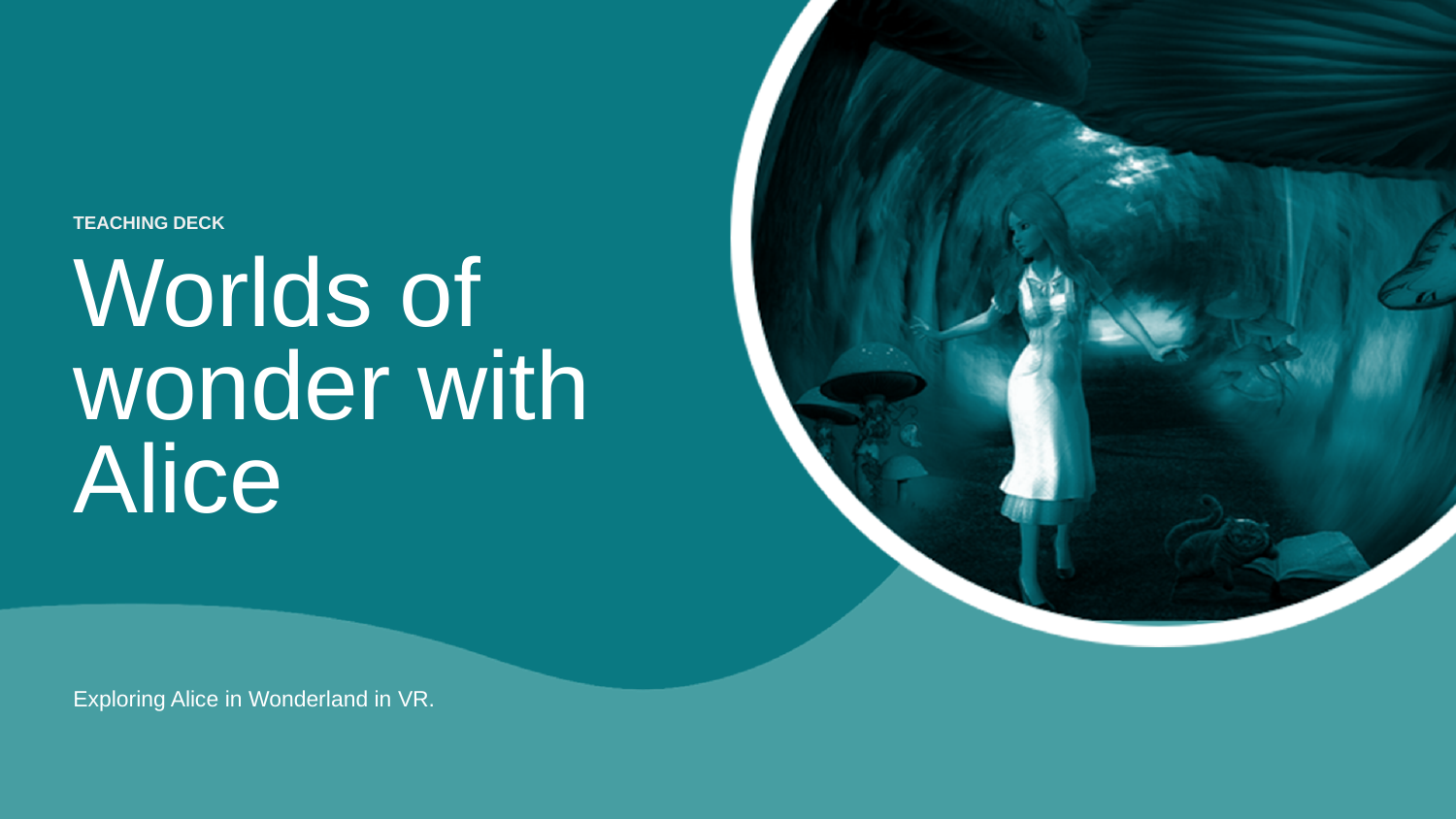

TEACHING DECK
Worlds of wonder with Alice
Exploring Alice in Wonderland in VR.